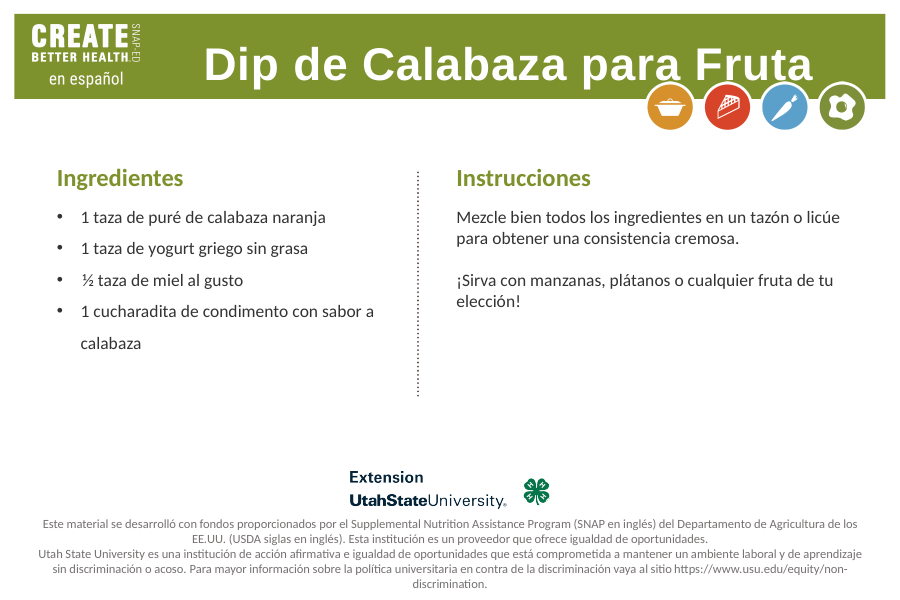

Dip de Calabaza para Fruta
Ingredientes
Instrucciones
1 taza de puré de calabaza naranja
1 taza de yogurt griego sin grasa
½ taza de miel al gusto
1 cucharadita de condimento con sabor a calabaza
Mezcle bien todos los ingredientes en un tazón o licúe para obtener una consistencia cremosa.

¡Sirva con manzanas, plátanos o cualquier fruta de tu elección!